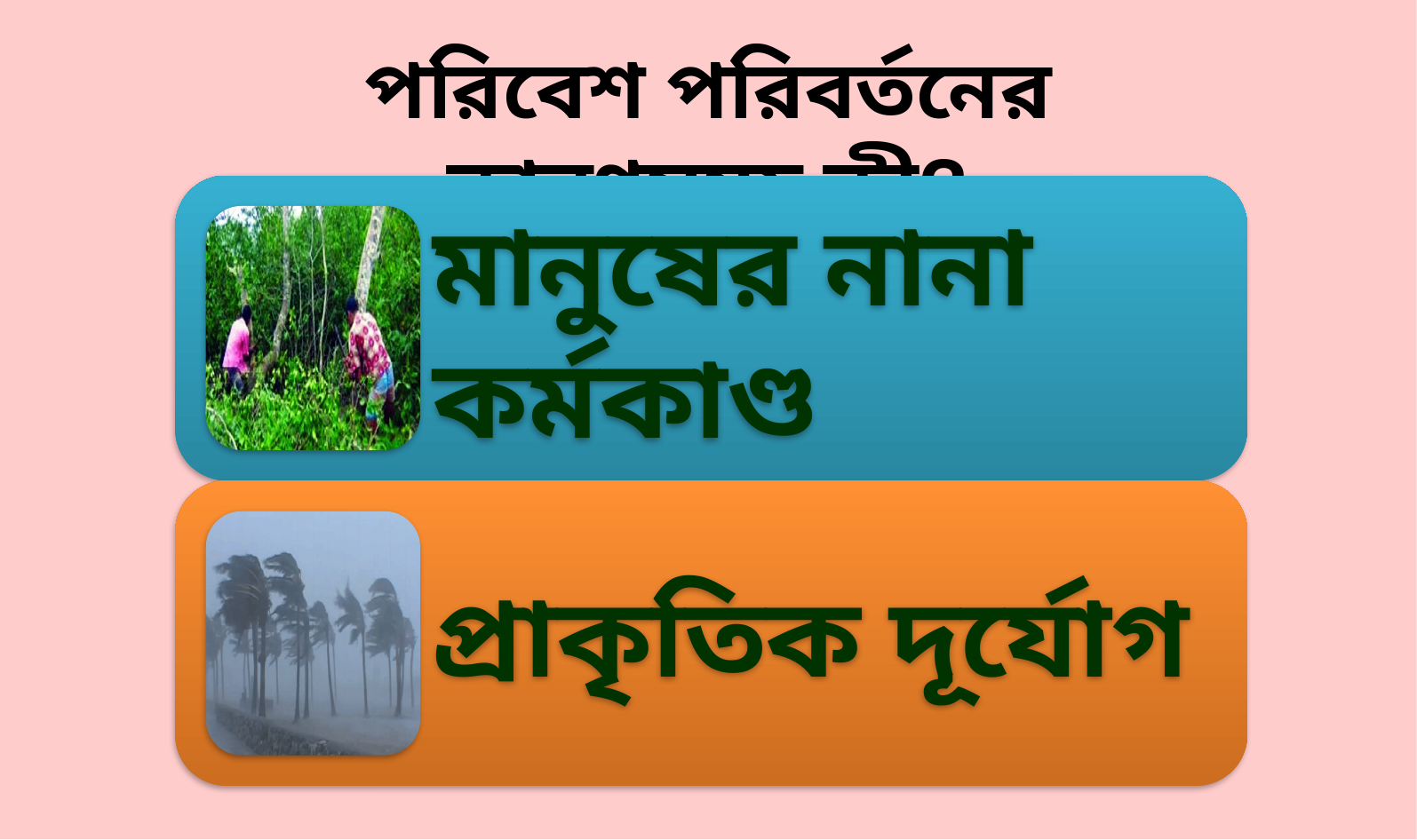

পরিবেশ পরিবর্তনের কারণসমূহ কী?
মানুষের নানা কর্মকাণ্ড
প্রাকৃতিক দূর্যোগ